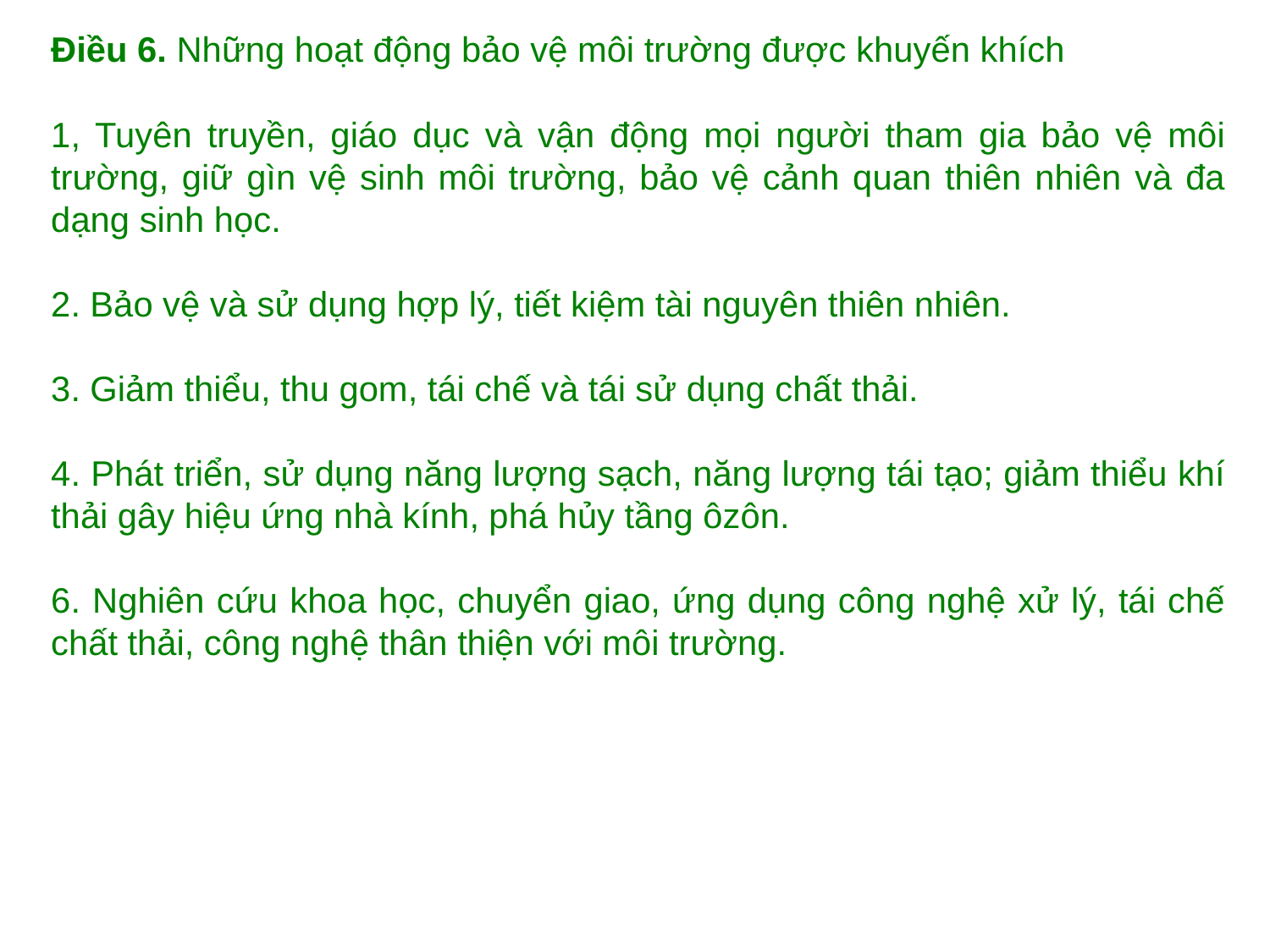

Điều 6. Những hoạt động bảo vệ môi trường đ­ược khuyến khích

1, Tuyên truyền, giáo dục và vận động mọi người tham gia bảo vệ môi trường, giữ gìn vệ sinh môi trường, bảo vệ cảnh quan thiên nhiên và đa dạng sinh học.

2. Bảo vệ và sử dụng hợp lý, tiết kiệm tài nguyên thiên nhiên.

3. Giảm thiểu, thu gom, tái chế và tái sử dụng chất thải.

4. Phát triển, sử dụng năng lượng sạch, năng lượng tái tạo; giảm thiểu khí thải gây hiệu ứng nhà kính, phá hủy tầng ôzôn.

6. Nghiên cứu khoa học, chuyển giao, ứng dụng công nghệ xử lý, tái chế chất thải, công nghệ thân thiện với môi trường.